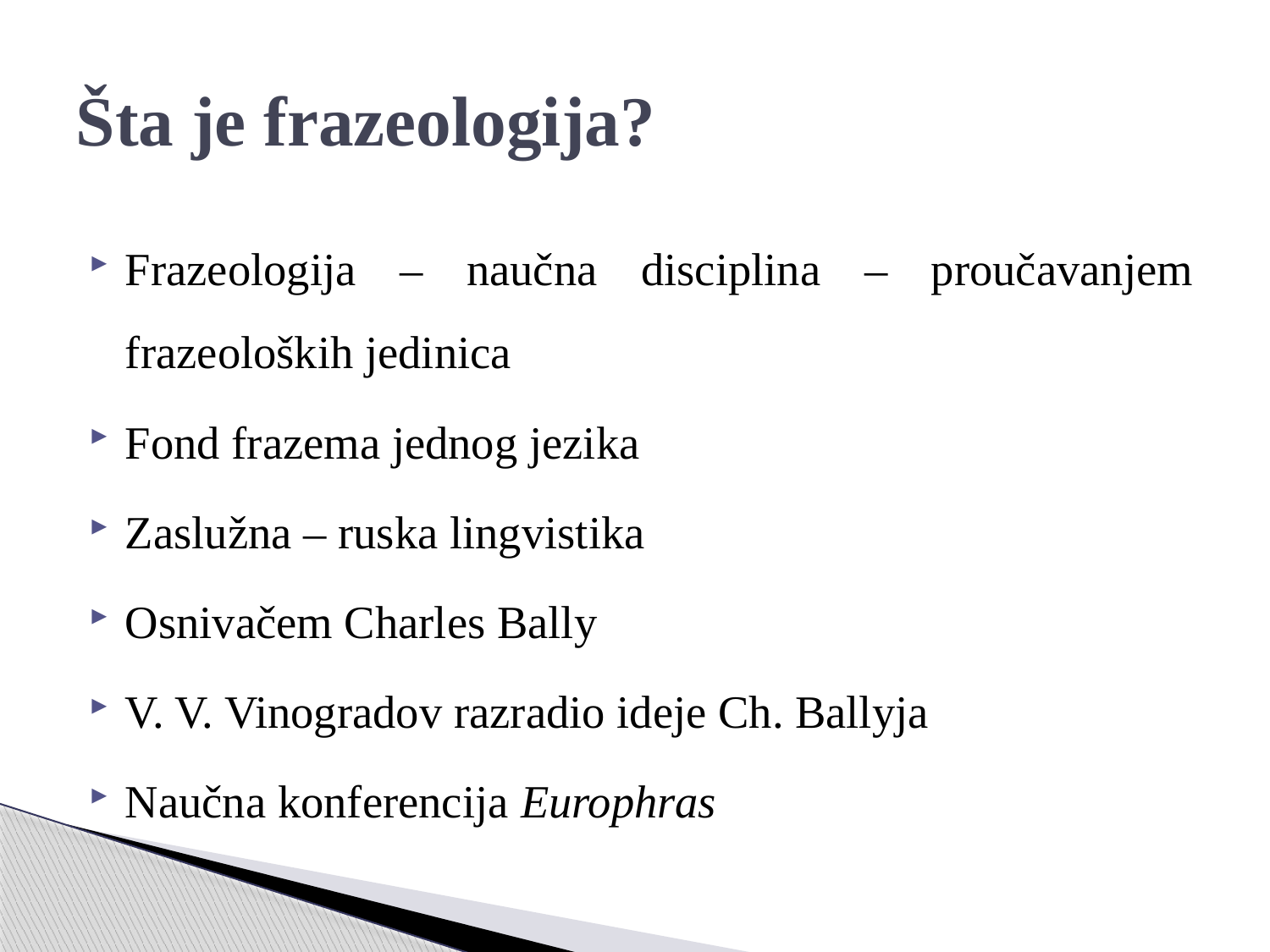

# Šta je frazeologija?
Frazeologija – naučna disciplina – proučavanjem frazeoloških jedinica
Fond frazema jednog jezika
Zaslužna – ruska lingvistika
Osnivačem Charles Bally
V. V. Vinogradov razradio ideje Ch. Ballyja
Naučna konferencija Europhras